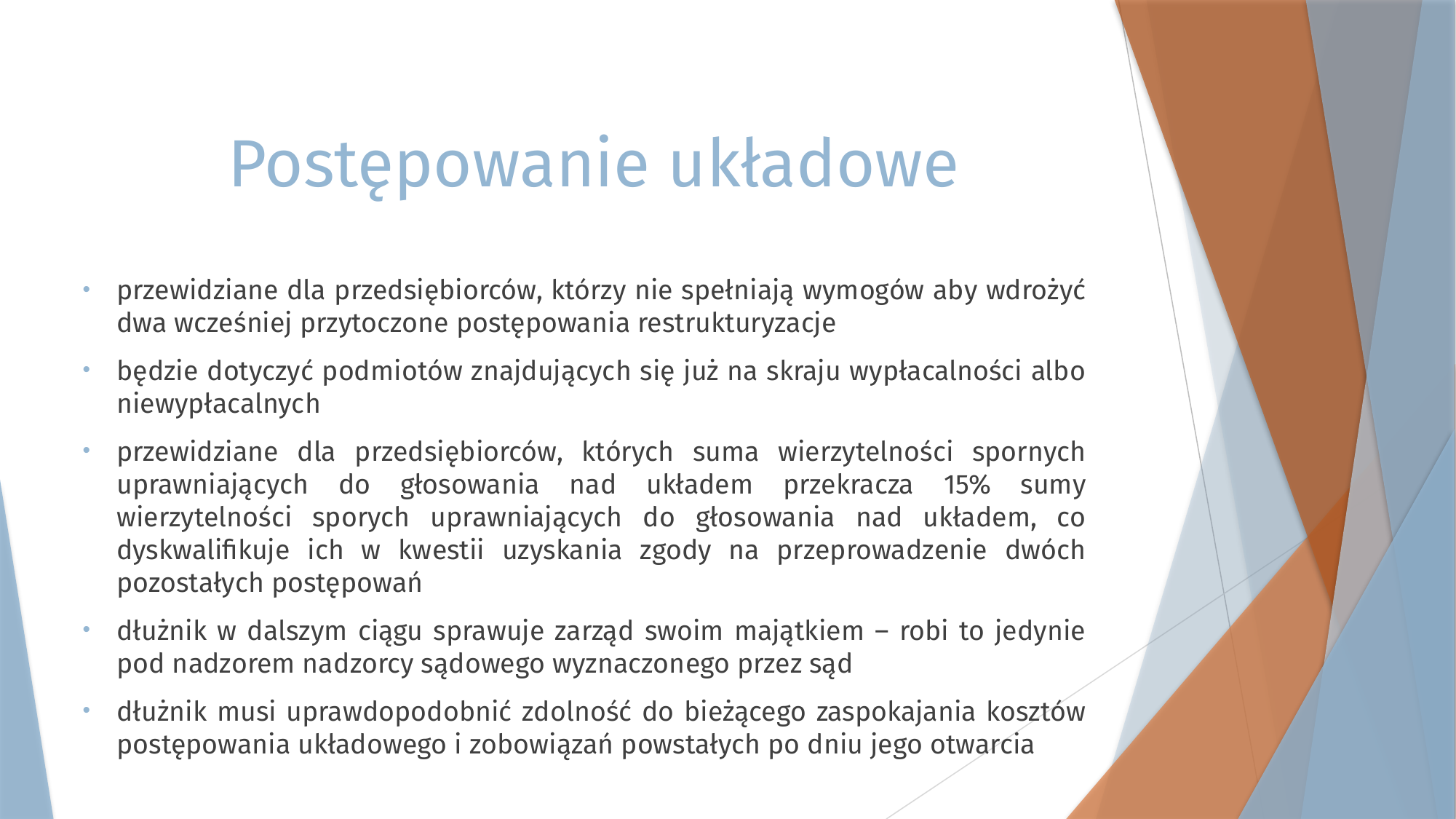

# Postępowanie układowe
przewidziane dla przedsiębiorców, którzy nie spełniają wymogów aby wdrożyć dwa wcześniej przytoczone postępowania restrukturyzacje
będzie dotyczyć podmiotów znajdujących się już na skraju wypłacalności albo niewypłacalnych
przewidziane dla przedsiębiorców, których suma wierzytelności spornych uprawniających do głosowania nad układem przekracza 15% sumy wierzytelności sporych uprawniających do głosowania nad układem, co dyskwalifikuje ich w kwestii uzyskania zgody na przeprowadzenie dwóch pozostałych postępowań
dłużnik w dalszym ciągu sprawuje zarząd swoim majątkiem – robi to jedynie pod nadzorem nadzorcy sądowego wyznaczonego przez sąd
dłużnik musi uprawdopodobnić zdolność do bieżącego zaspokajania kosztów postępowania układowego i zobowiązań powstałych po dniu jego otwarcia